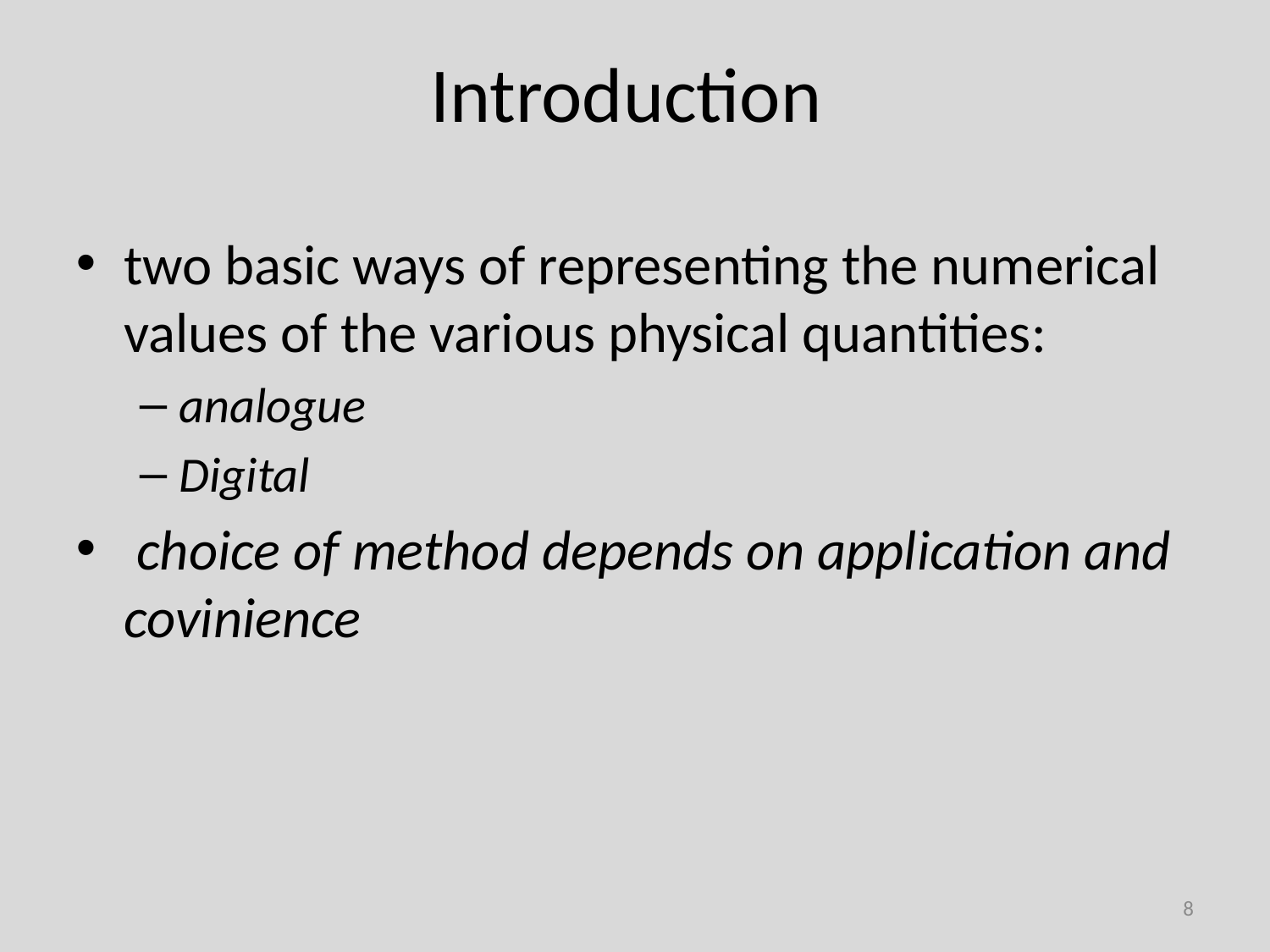

Introduction
two basic ways of representing the numerical values of the various physical quantities:
analogue
Digital
 choice of method depends on application and covinience
8